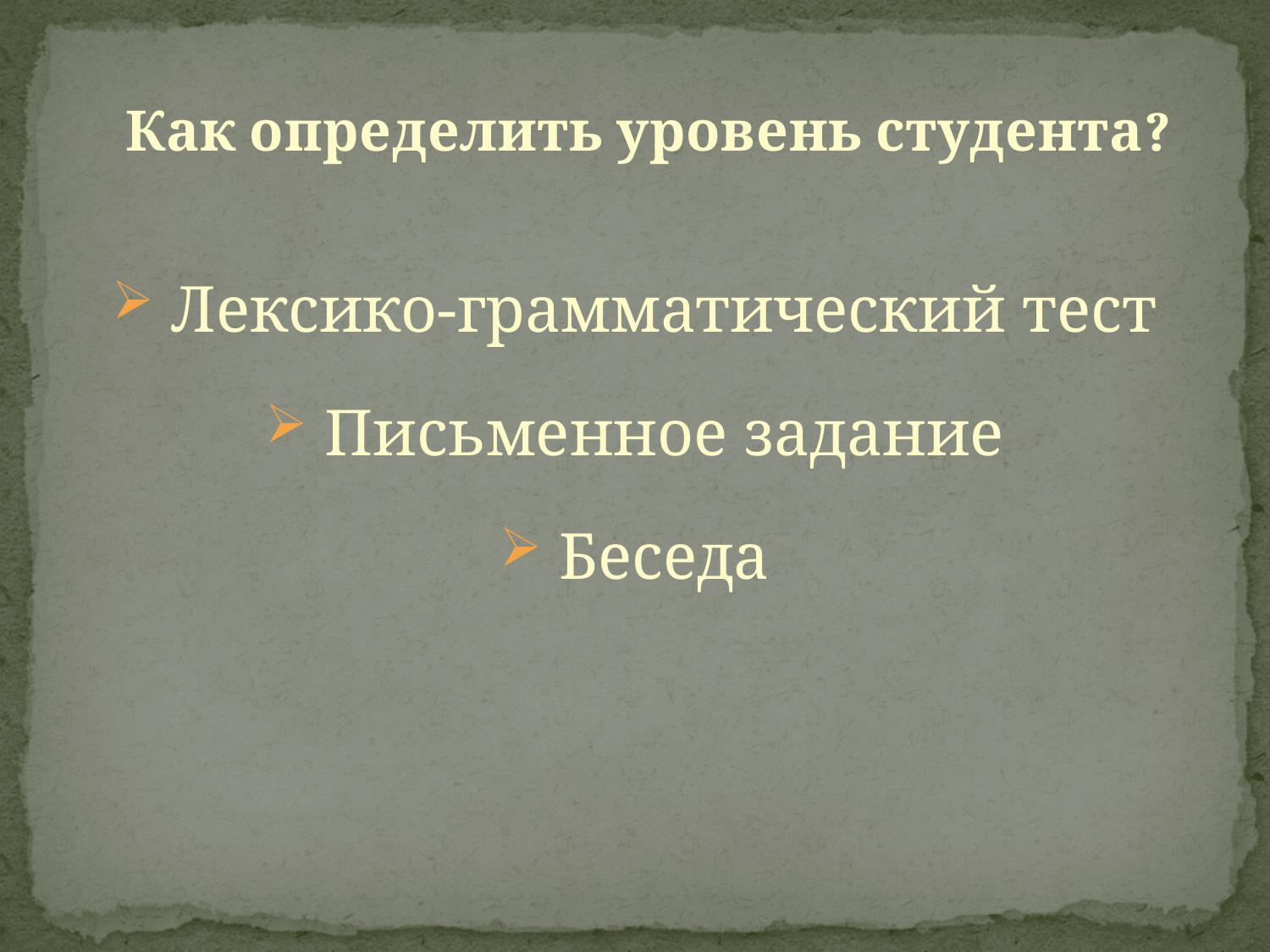

# Как определить уровень студента?

 Лексико-грамматический тест
 Письменное задание
 Беседа